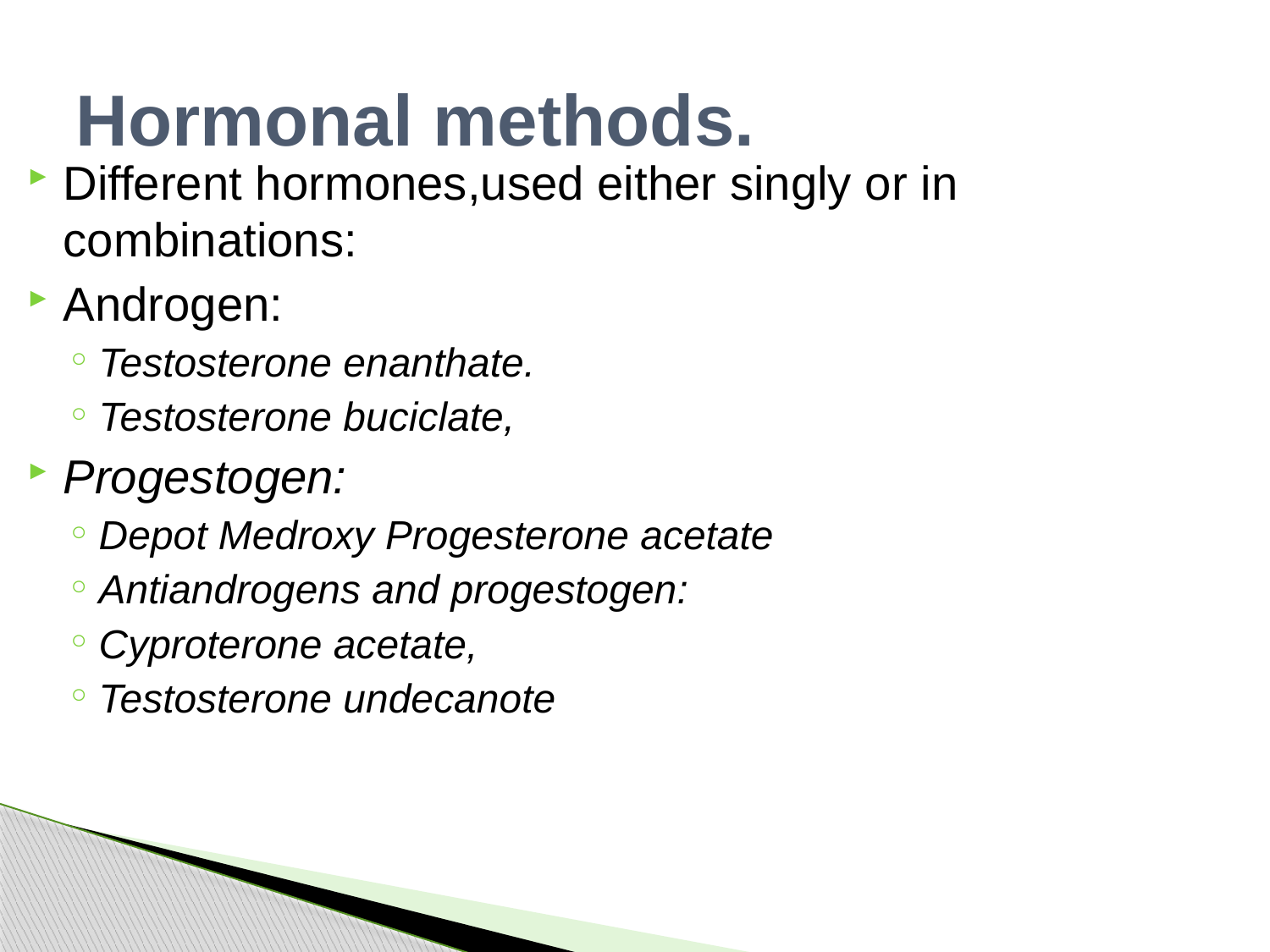

# Hormonal methods.
Different hormones,used either singly or in combinations:
Androgen:
Testosterone enanthate.
Testosterone buciclate,
Progestogen:
Depot Medroxy Progesterone acetate
Antiandrogens and progestogen:
Cyproterone acetate,
Testosterone undecanote